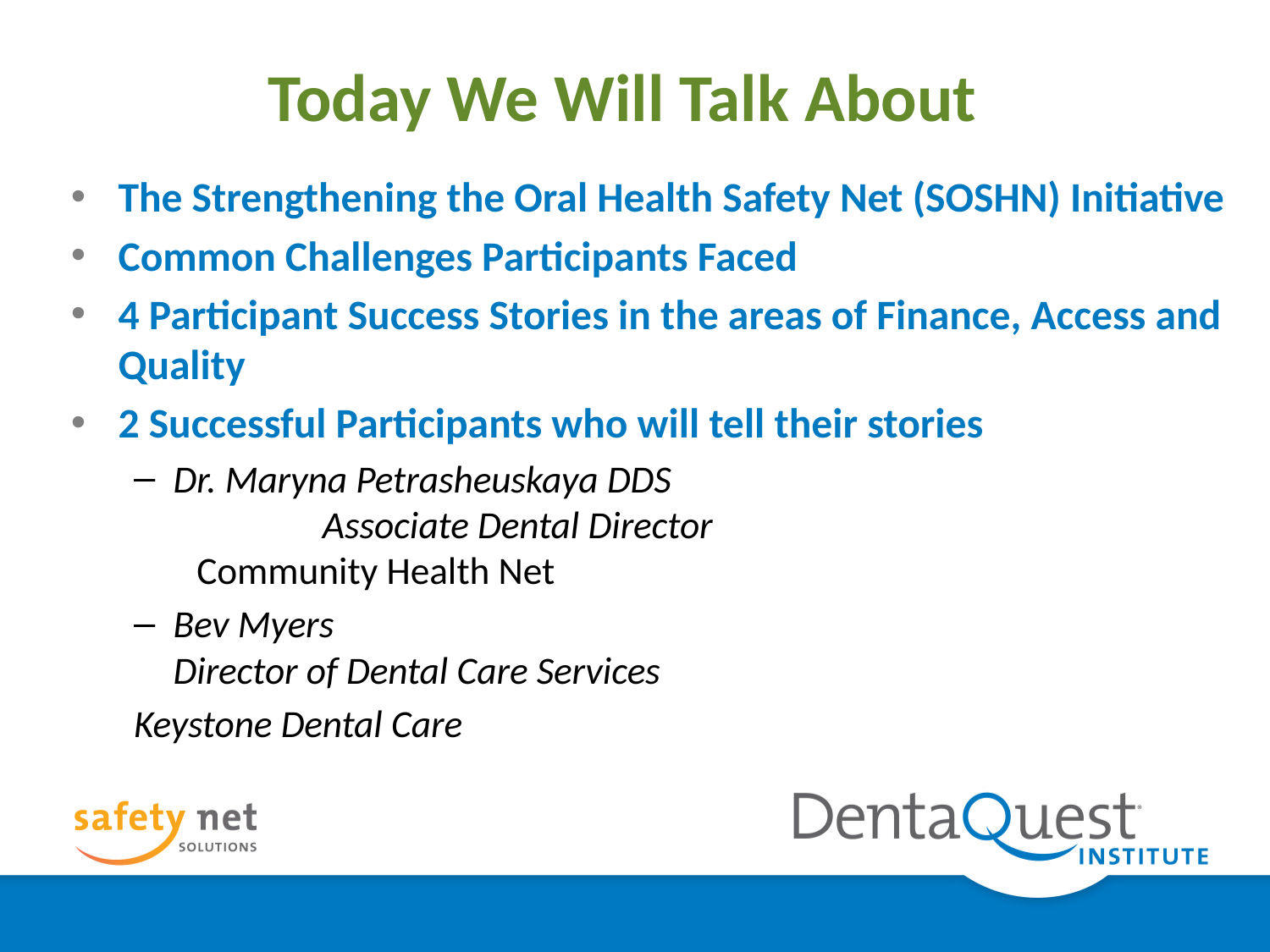

# Today We Will Talk About

The Strengthening the Oral Health Safety Net (SOSHN) Initiative
Common Challenges Participants Faced
4 Participant Success Stories in the areas of Finance, Access and Quality
2 Successful Participants who will tell their stories
Dr. Maryna Petrasheuskaya DDS
	    	Associate Dental Director
           	Community Health Net
Bev Myers
	Director of Dental Care Services
	Keystone Dental Care